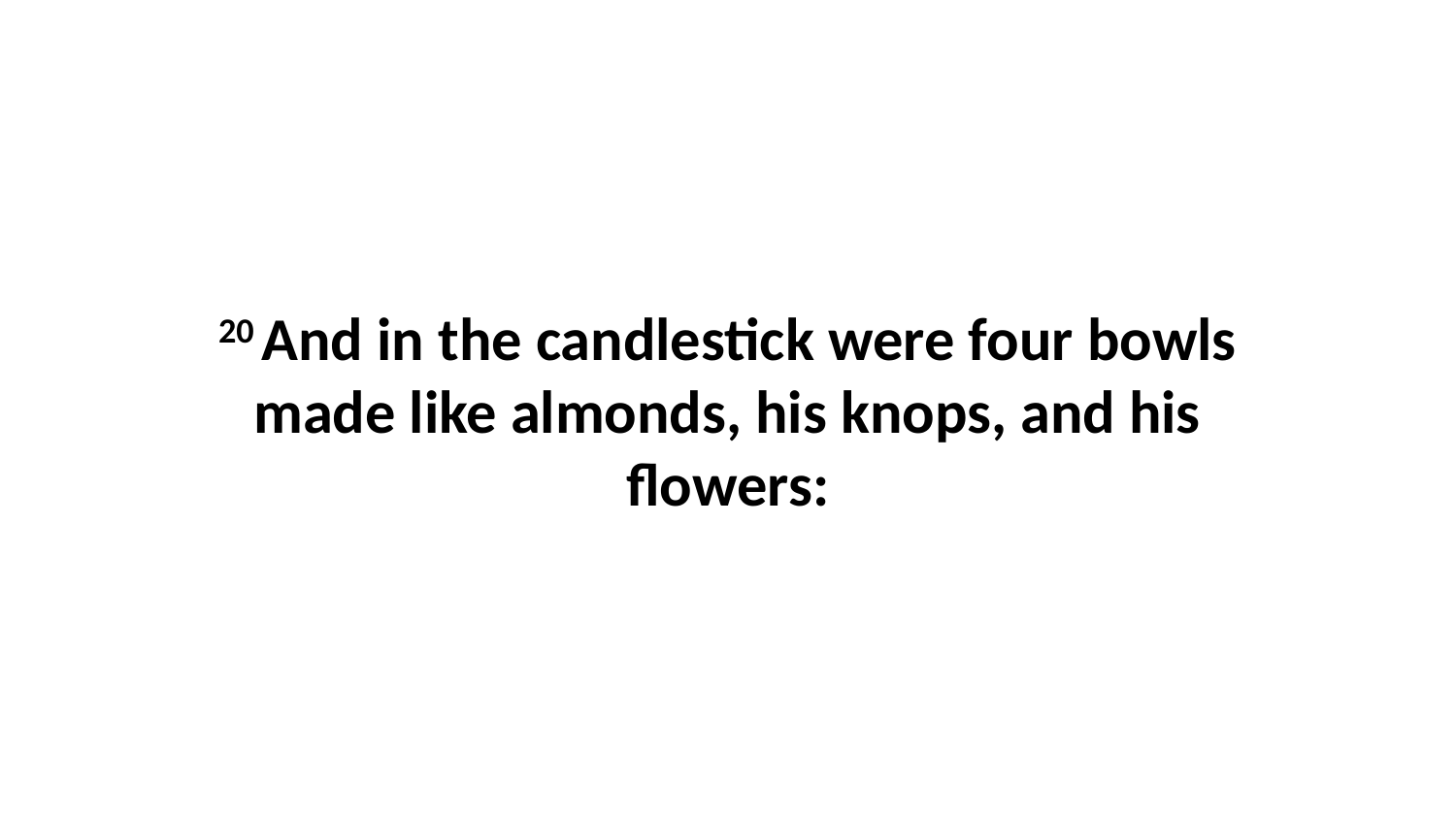

20 And in the candlestick were four bowls made like almonds, his knops, and his flowers: